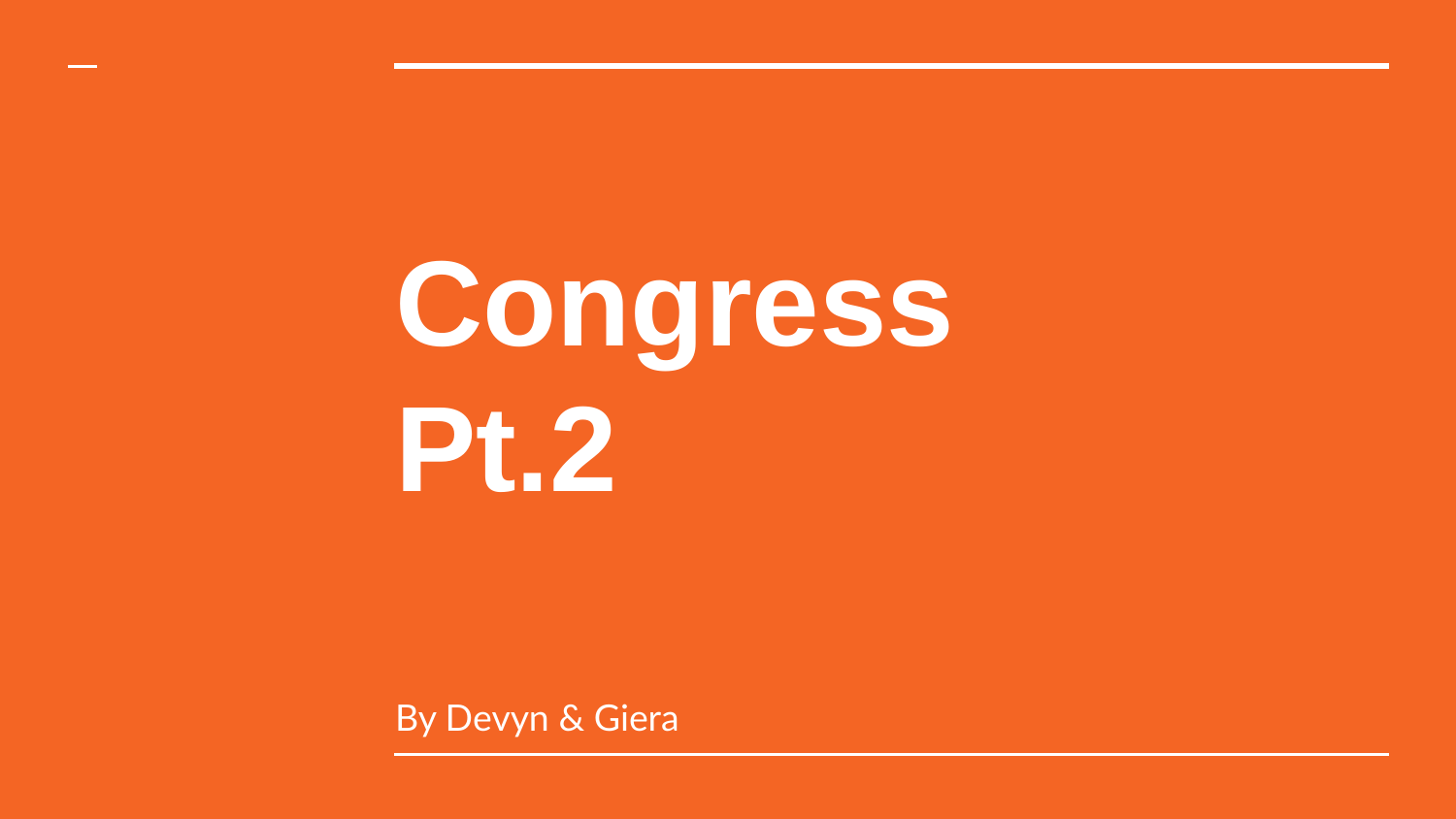

# Congress
Pt.2
By Devyn & Giera